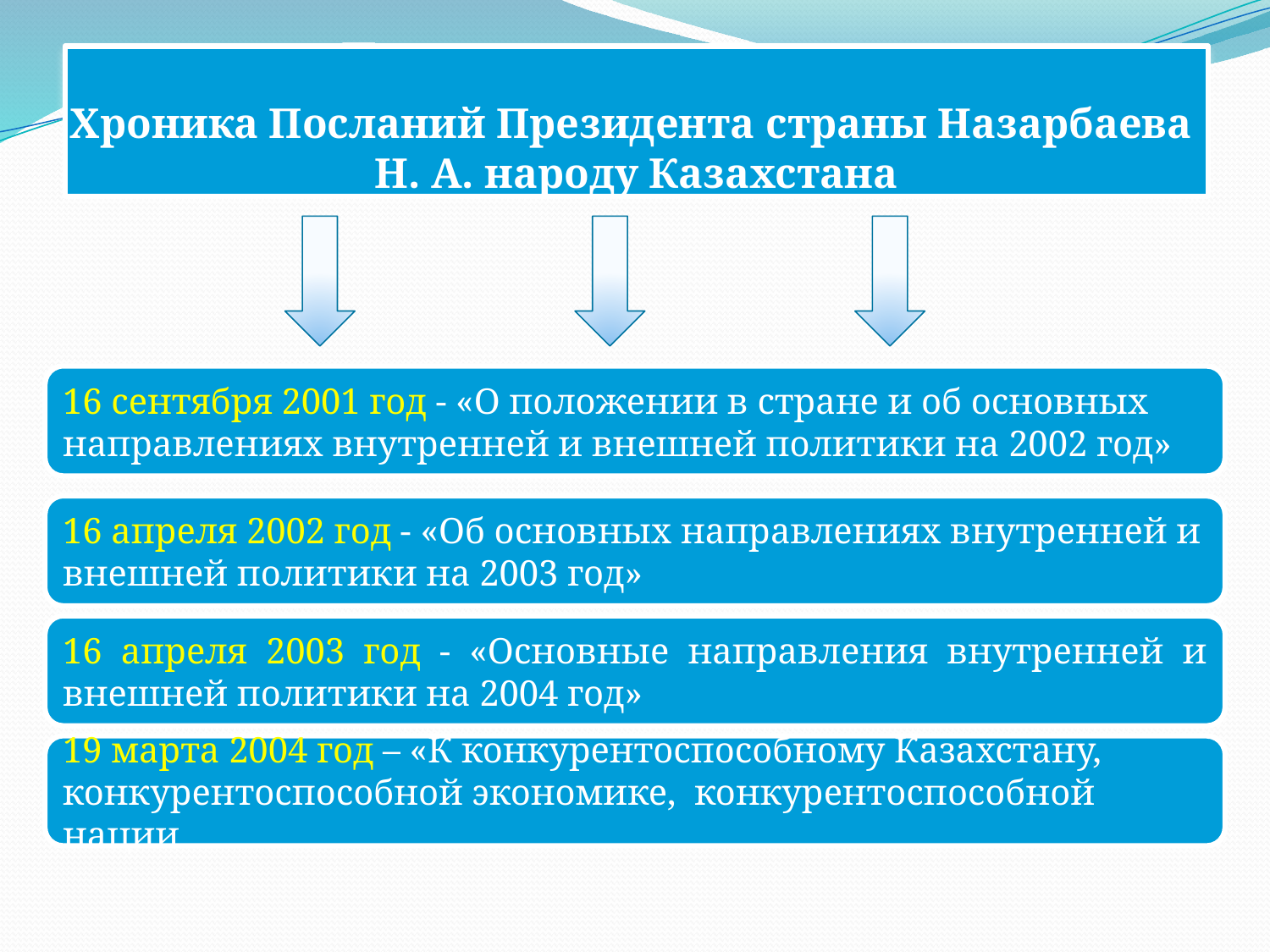

# Хроника Посланий Президента страны Назарбаева Н. А. народу Казахстана

16 сентября 2001 год - «О положении в стране и об основных направлениях внутренней и внешней политики на 2002 год»

16 апреля 2002 год - «Об основных направлениях внутренней и внешней политики на 2003 год»

16 апреля 2003 год - «Основные направления внутренней и внешней политики на 2004 год»

19 марта 2004 год – «К конкурентоспособному Казахстану, конкурентоспособной экономике,  конкурентоспособной нации